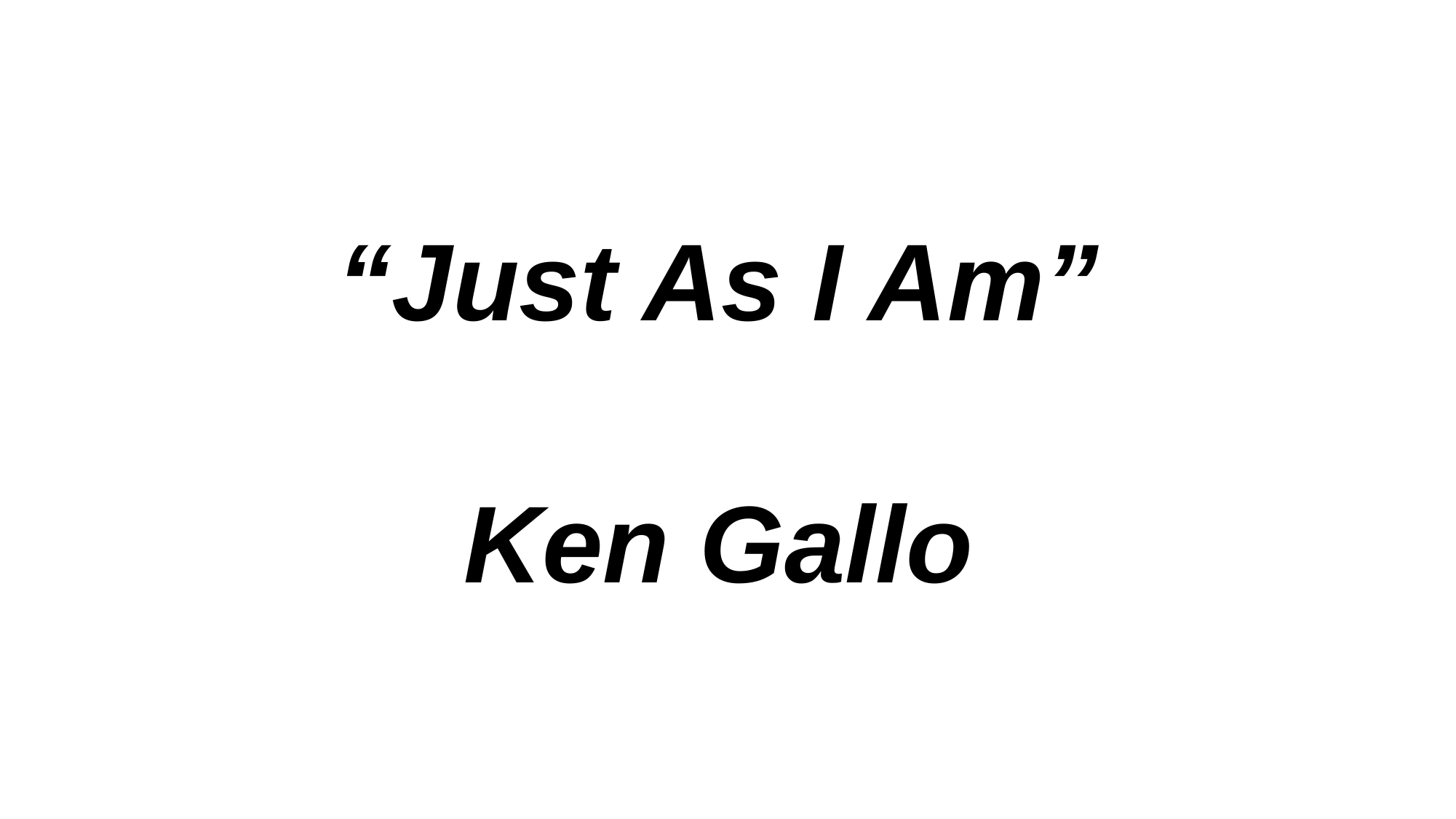

# “Just As I Am” Ken Gallo